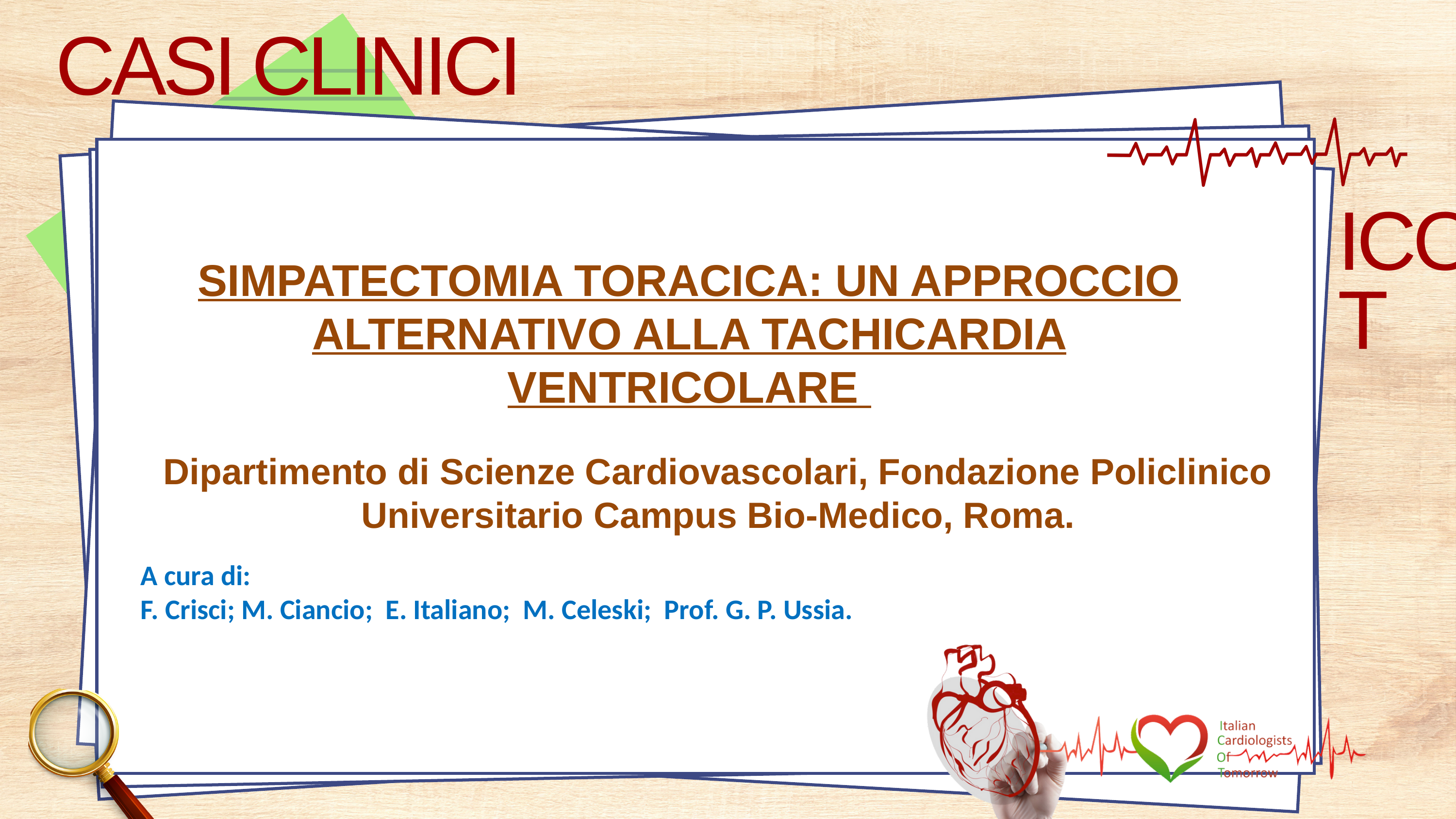

CASI CLINICI

ICOT

SIMPATECTOMIA TORACICA: UN APPROCCIO ALTERNATIVO ALLA TACHICARDIA VENTRICOLARE
Dipartimento di Scienze Cardiovascolari, Fondazione Policlinico Universitario Campus Bio-Medico, Roma.
A cura di:
F. Crisci; M. Ciancio;  E. Italiano;  M. Celeski;  Prof. G. P. Ussia.